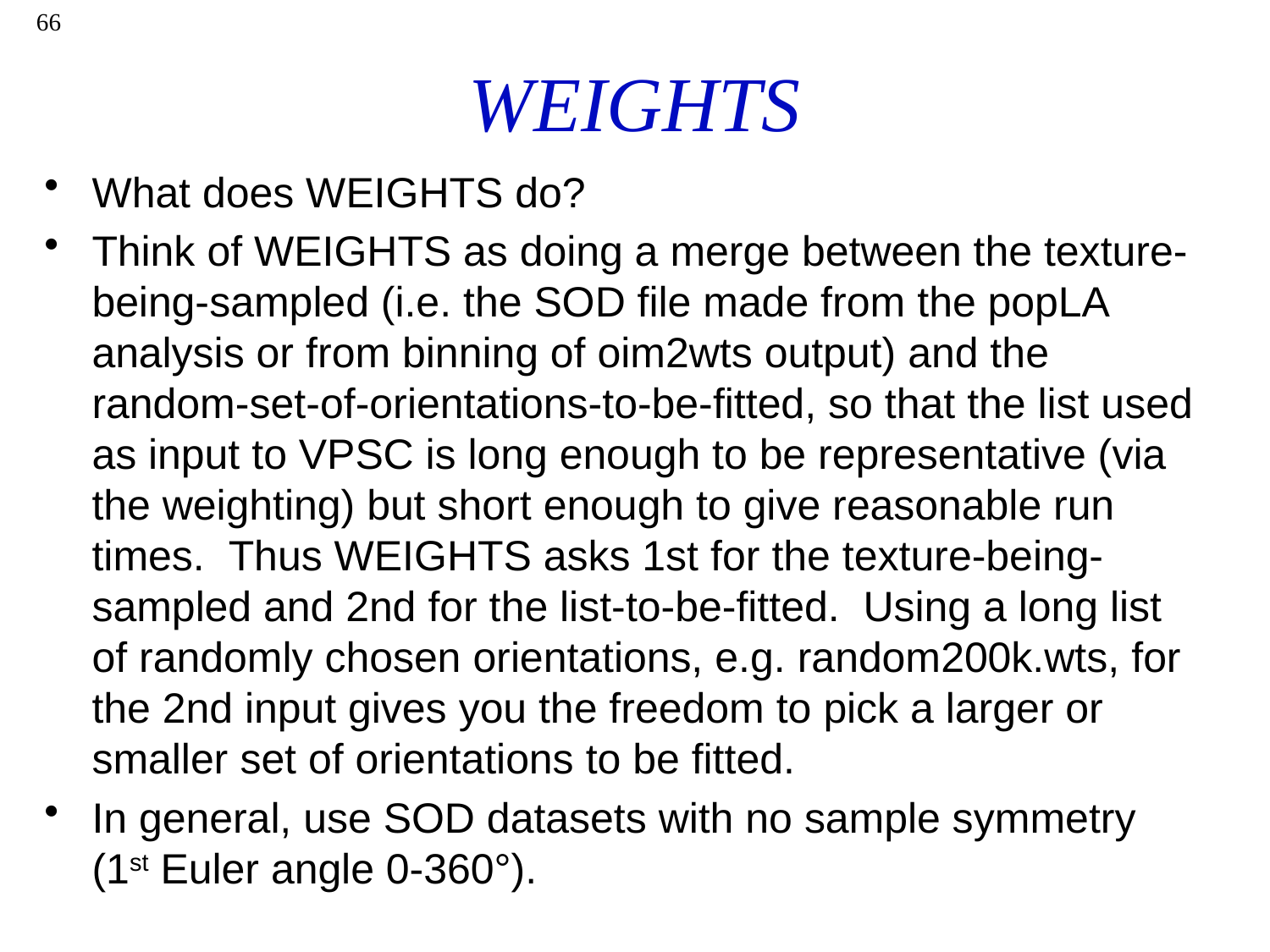

66
# WEIGHTS
What does WEIGHTS do?
Think of WEIGHTS as doing a merge between the texture-being-sampled (i.e. the SOD file made from the popLA analysis or from binning of oim2wts output) and the random-set-of-orientations-to-be-fitted, so that the list used as input to VPSC is long enough to be representative (via the weighting) but short enough to give reasonable run times.  Thus WEIGHTS asks 1st for the texture-being-sampled and 2nd for the list-to-be-fitted.  Using a long list of randomly chosen orientations, e.g. random200k.wts, for the 2nd input gives you the freedom to pick a larger or smaller set of orientations to be fitted.
In general, use SOD datasets with no sample symmetry (1st Euler angle 0-360°).